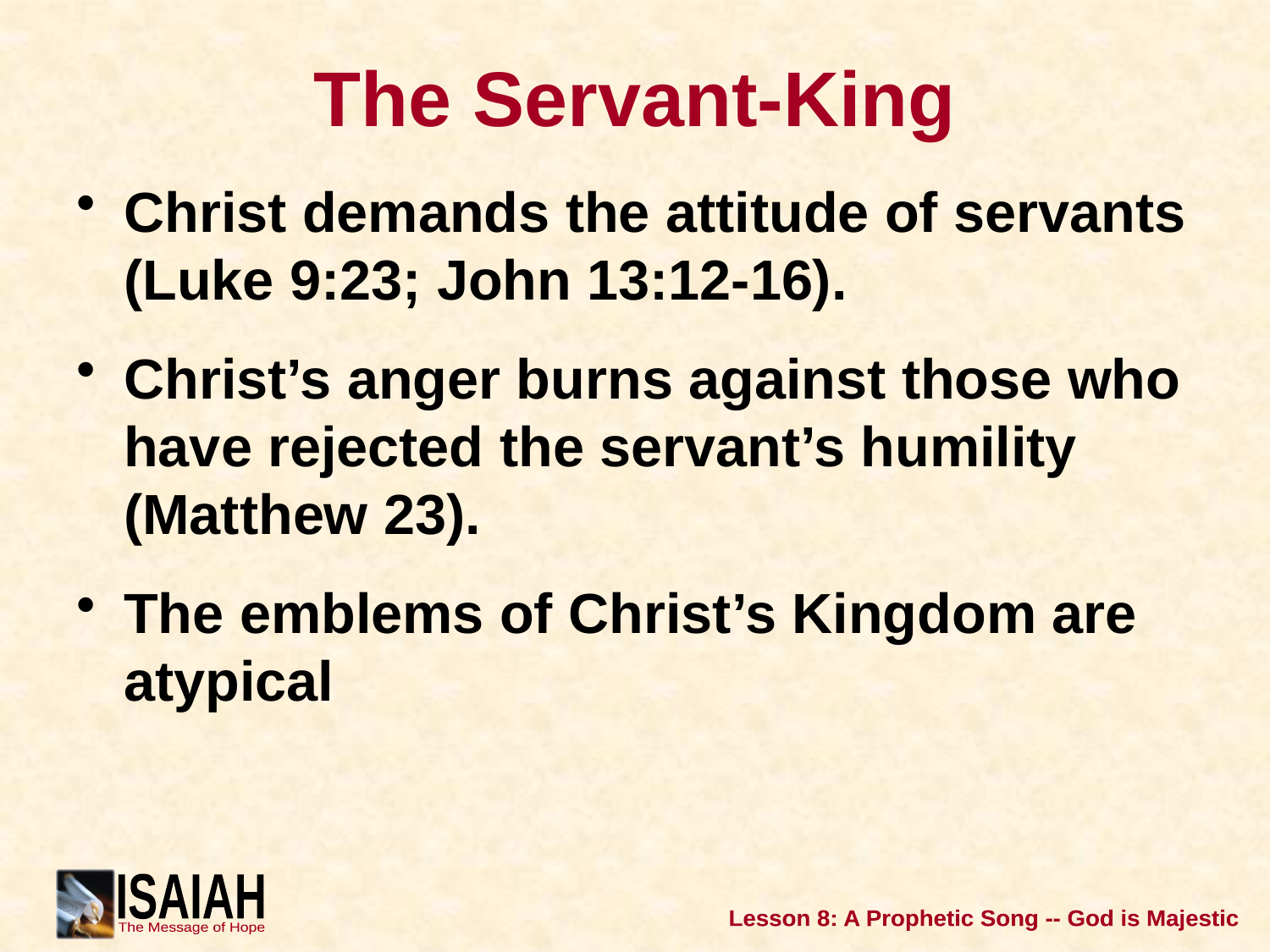

# The Servant-King
Christ demands the attitude of servants (Luke 9:23; John 13:12-16).
Christ’s anger burns against those who have rejected the servant’s humility (Matthew 23).
The emblems of Christ’s Kingdom are atypical